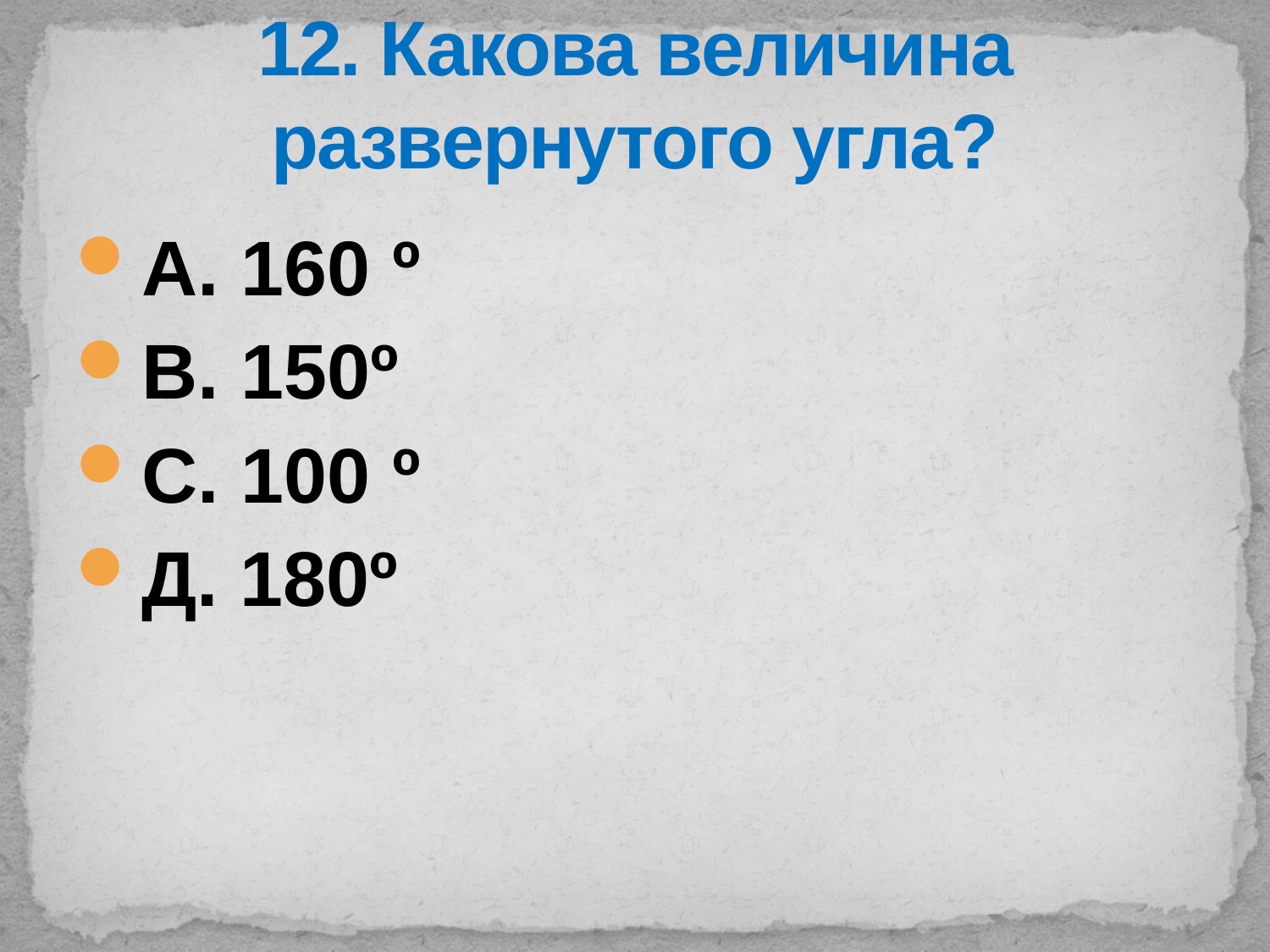

# 12. Какова величина развернутого угла?
А. 160 º
В. 150º
С. 100 º
Д. 180º